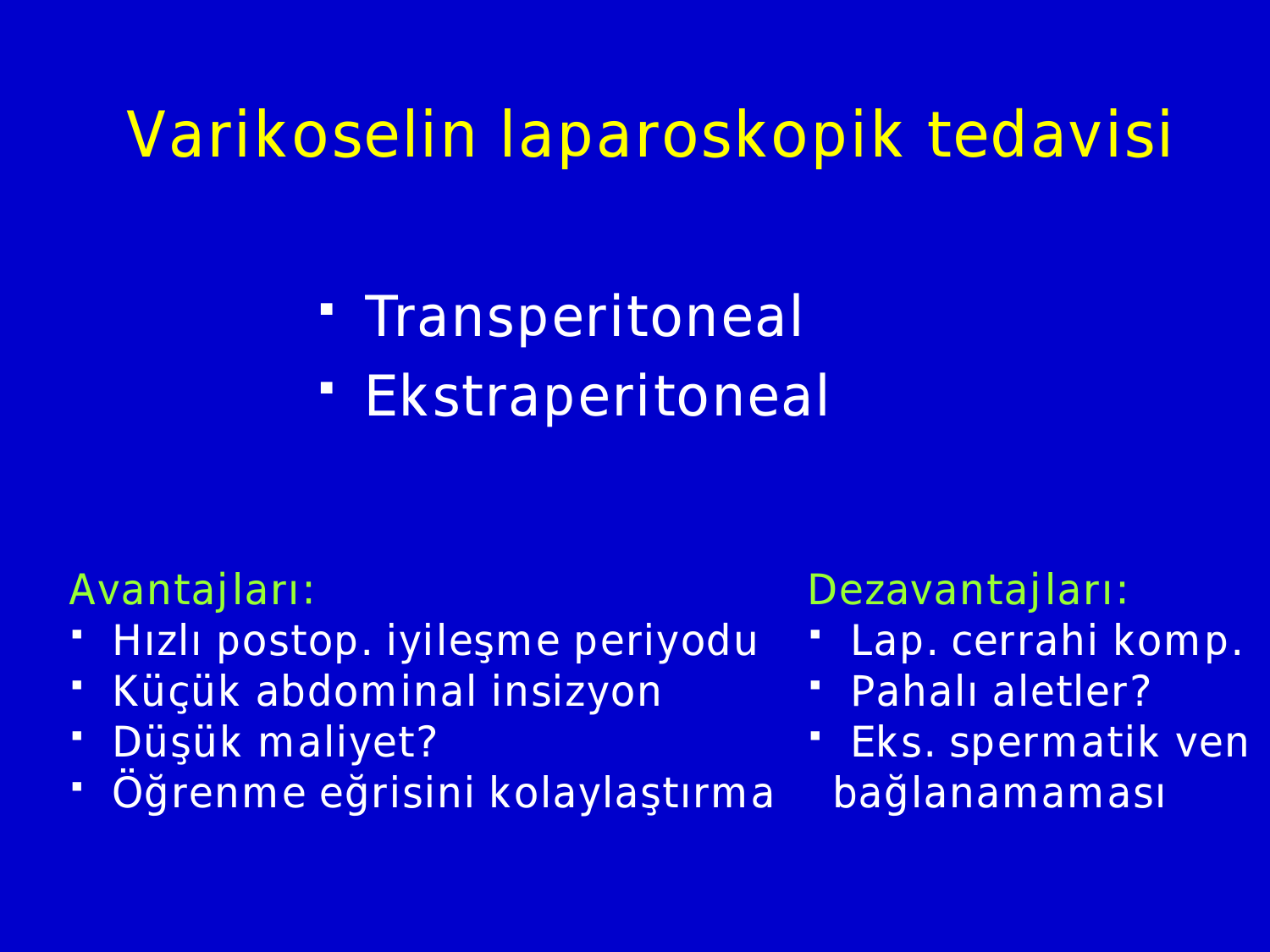

# Varikoselin laparoskopik tedavisi
Transperitoneal
Ekstraperitoneal
Avantajları:
 Hızlı postop. iyileşme periyodu
 Küçük abdominal insizyon
 Düşük maliyet?
 Öğrenme eğrisini kolaylaştırma
Dezavantajları:
 Lap. cerrahi komp.
 Pahalı aletler?
 Eks. spermatik ven
  bağlanamaması